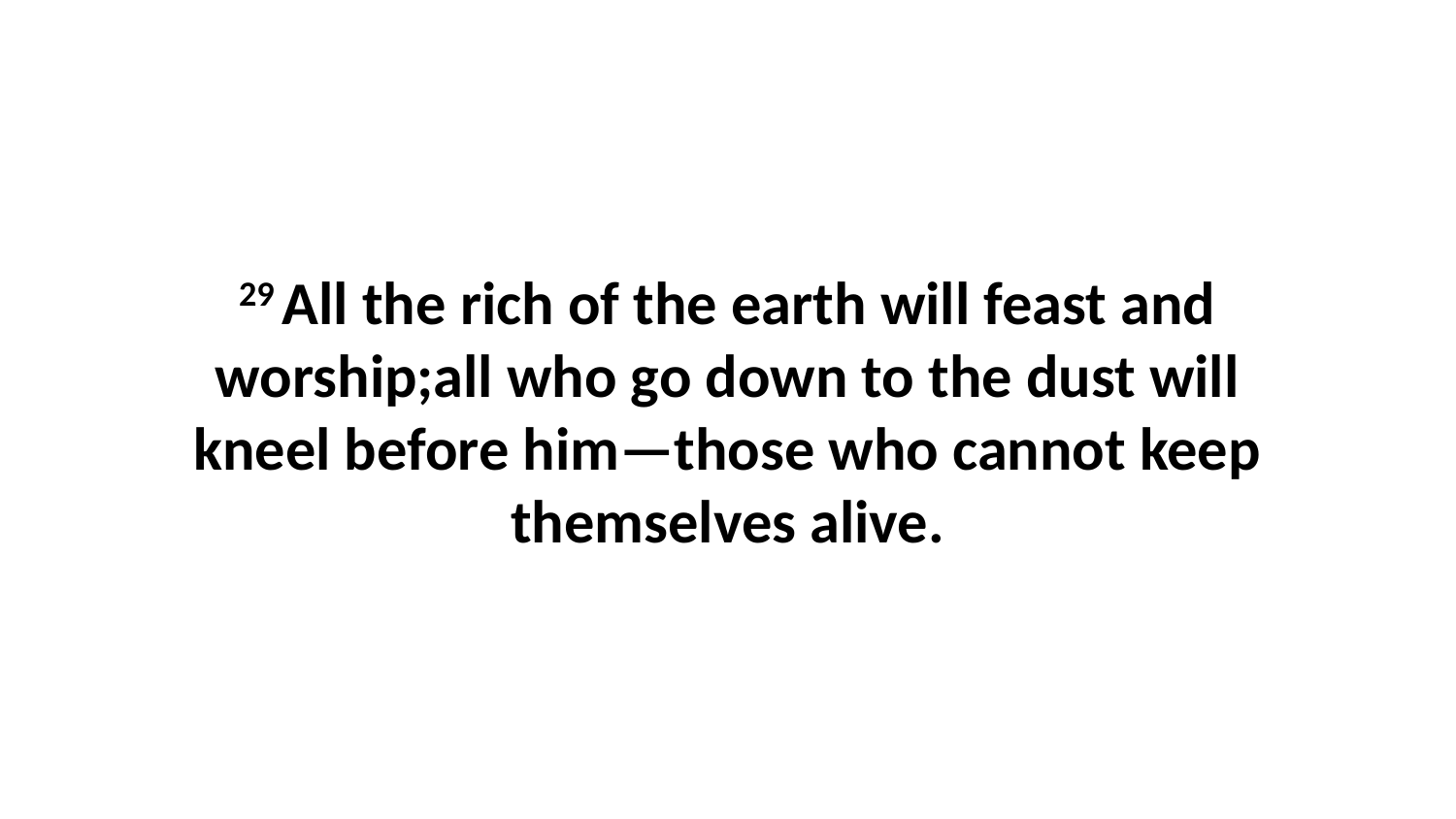

29 All the rich of the earth will feast and worship;all who go down to the dust will kneel before him—those who cannot keep themselves alive.